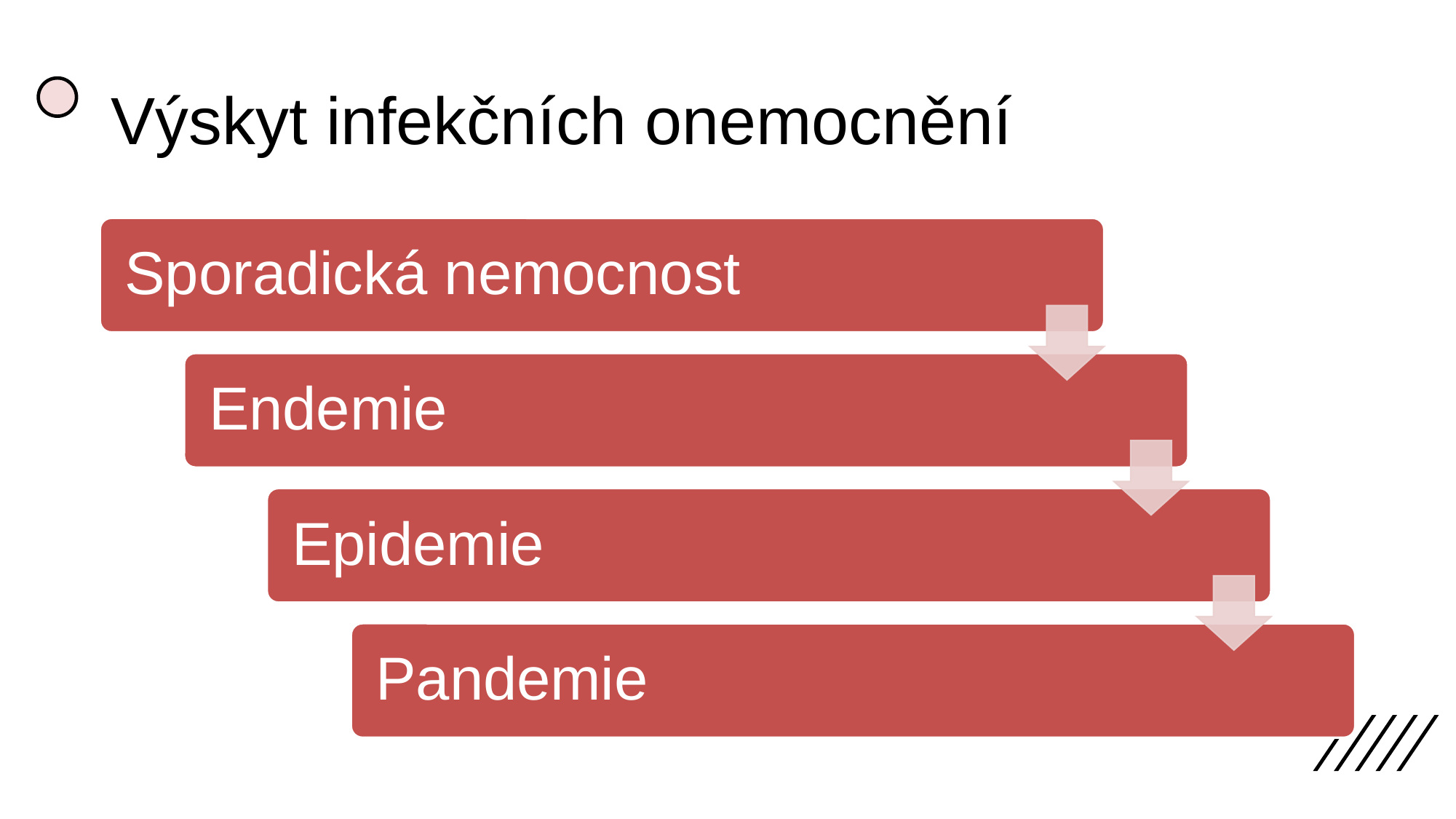

# Výskyt infekčních onemocnění
Sporadická nemocnost
Endemie
Epidemie
Pandemie